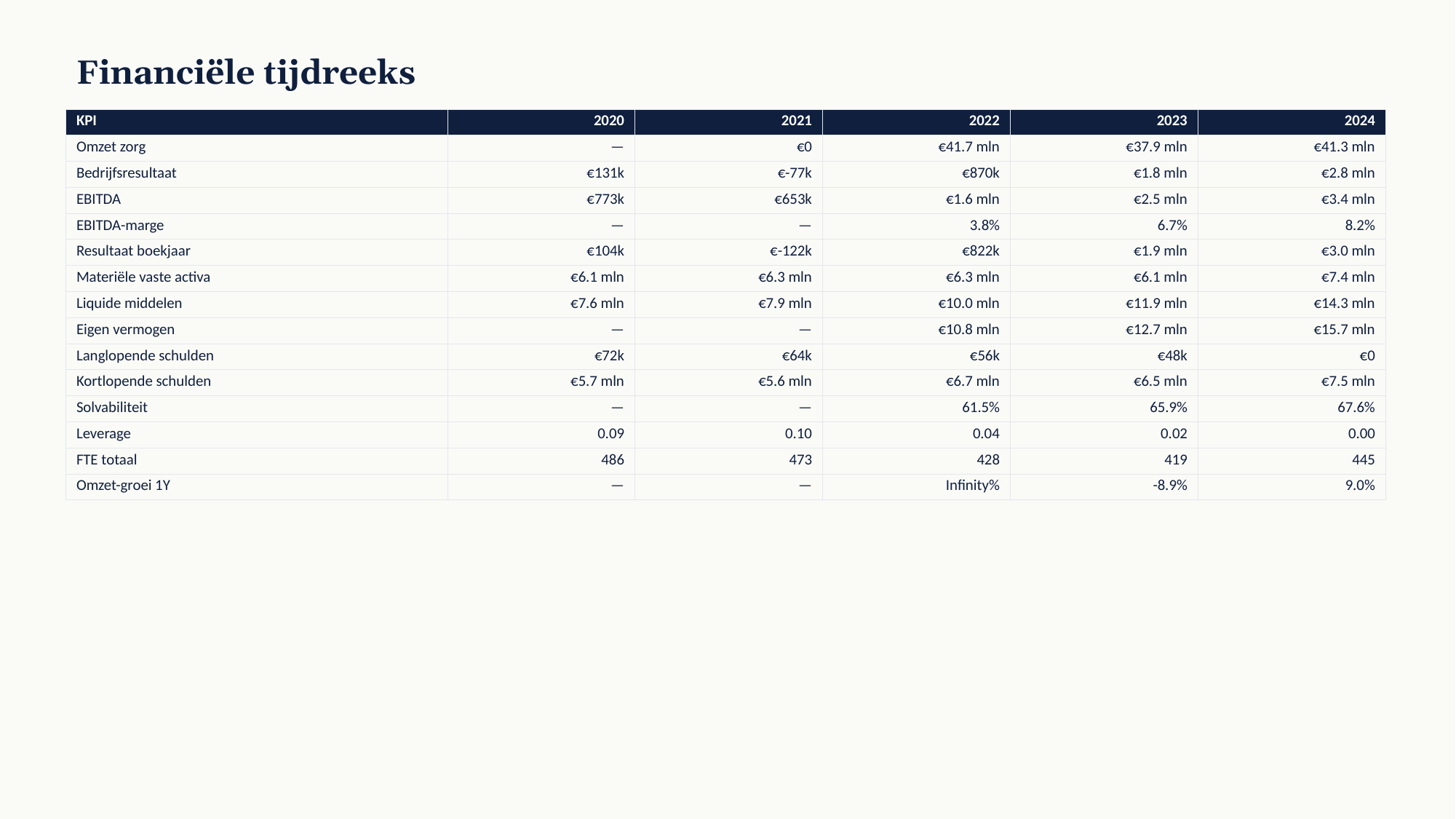

Financiële tijdreeks
| KPI | 2020 | 2021 | 2022 | 2023 | 2024 |
| --- | --- | --- | --- | --- | --- |
| Omzet zorg | — | €0 | €41.7 mln | €37.9 mln | €41.3 mln |
| Bedrijfsresultaat | €131k | €-77k | €870k | €1.8 mln | €2.8 mln |
| EBITDA | €773k | €653k | €1.6 mln | €2.5 mln | €3.4 mln |
| EBITDA-marge | — | — | 3.8% | 6.7% | 8.2% |
| Resultaat boekjaar | €104k | €-122k | €822k | €1.9 mln | €3.0 mln |
| Materiële vaste activa | €6.1 mln | €6.3 mln | €6.3 mln | €6.1 mln | €7.4 mln |
| Liquide middelen | €7.6 mln | €7.9 mln | €10.0 mln | €11.9 mln | €14.3 mln |
| Eigen vermogen | — | — | €10.8 mln | €12.7 mln | €15.7 mln |
| Langlopende schulden | €72k | €64k | €56k | €48k | €0 |
| Kortlopende schulden | €5.7 mln | €5.6 mln | €6.7 mln | €6.5 mln | €7.5 mln |
| Solvabiliteit | — | — | 61.5% | 65.9% | 67.6% |
| Leverage | 0.09 | 0.10 | 0.04 | 0.02 | 0.00 |
| FTE totaal | 486 | 473 | 428 | 419 | 445 |
| Omzet-groei 1Y | — | — | Infinity% | -8.9% | 9.0% |